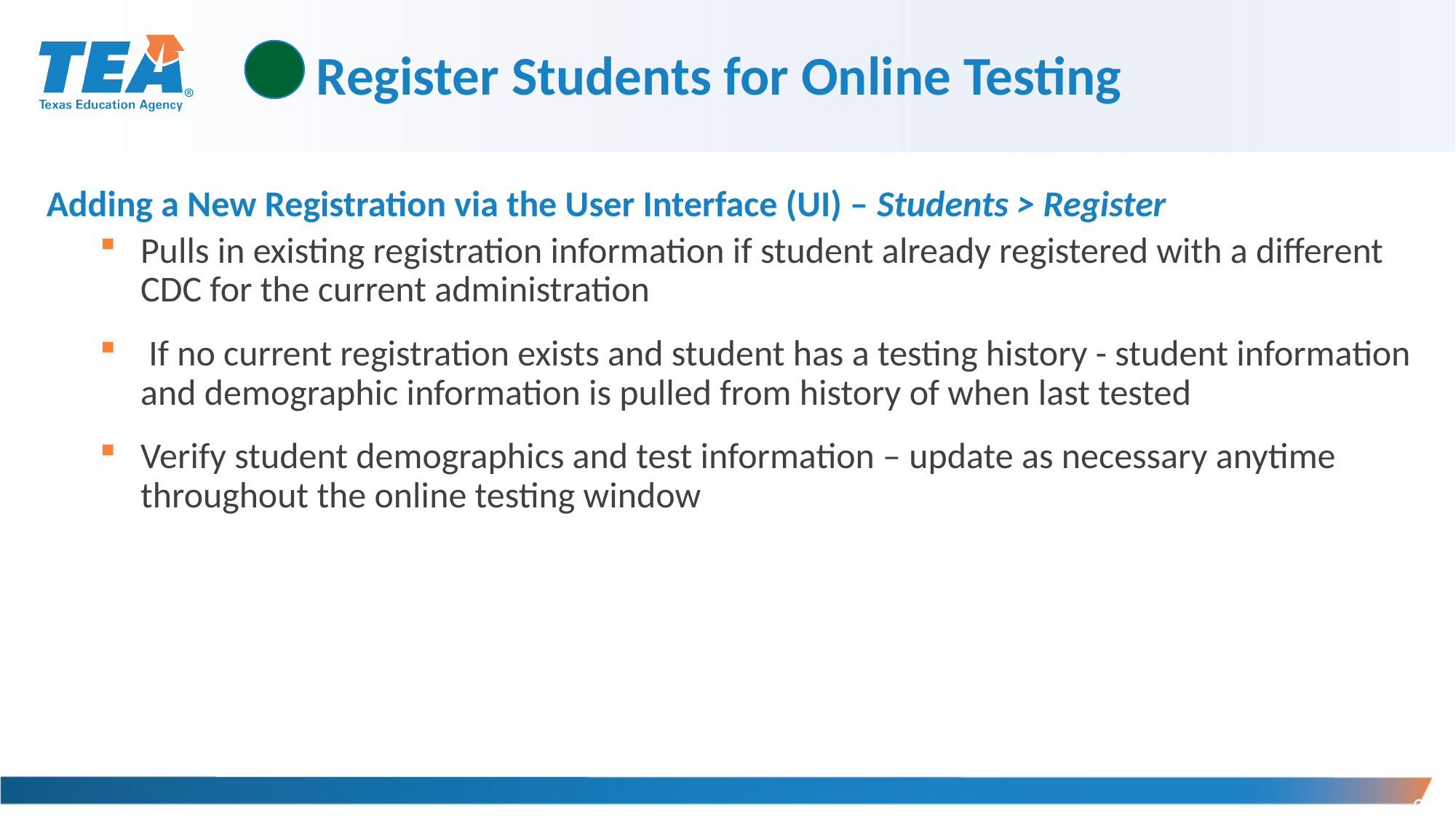

# Register Students for Online Testing
Adding a New Registration via the User Interface (UI) – Students > Register
Pulls in existing registration information if student already registered with a different CDC for the current administration
 If no current registration exists and student has a testing history - student information and demographic information is pulled from history of when last tested
Verify student demographics and test information – update as necessary anytime throughout the online testing window
254